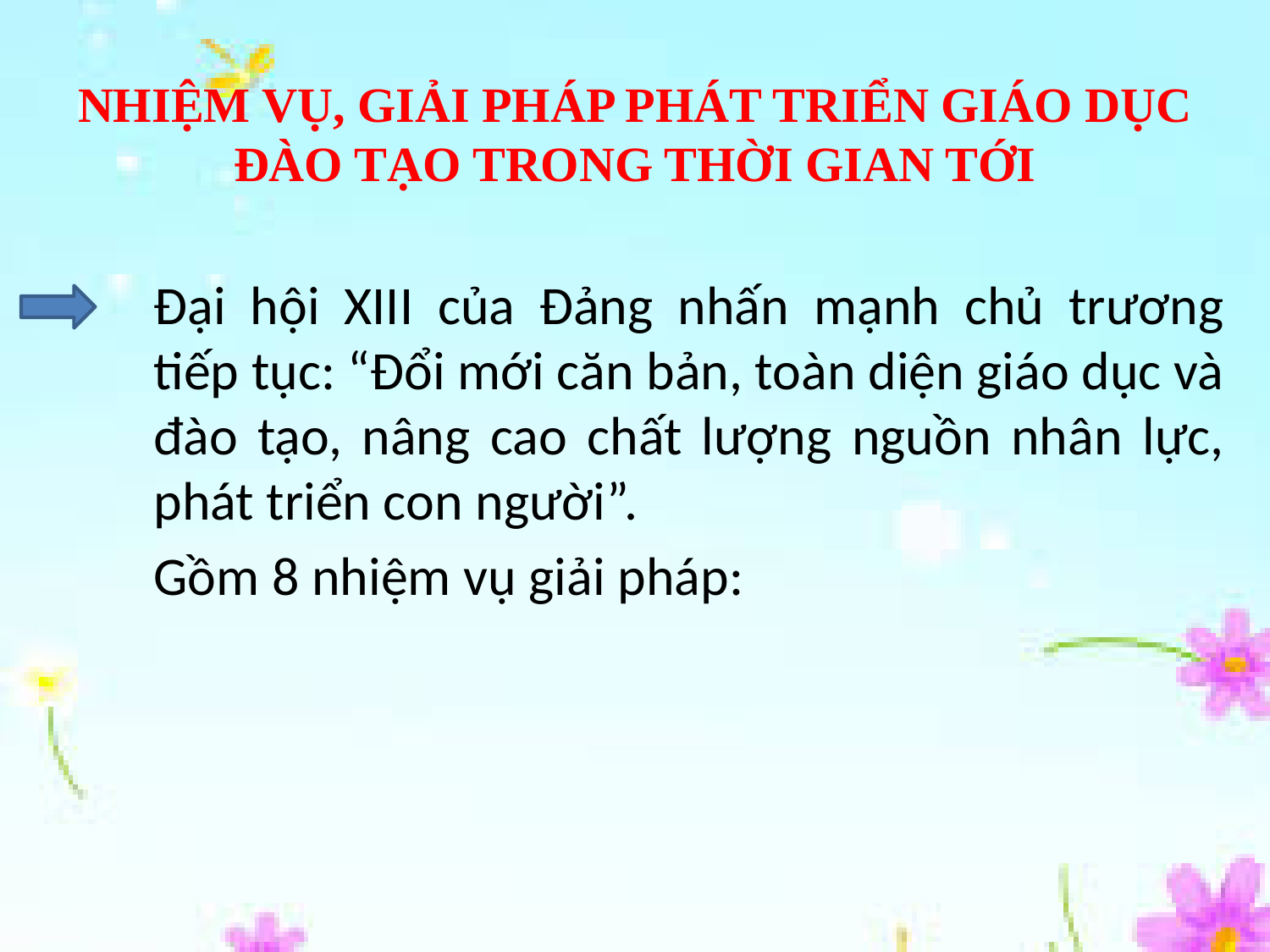

# NHIỆM VỤ, GIẢI PHÁP PHÁT TRIỂN GIÁO DỤC ĐÀO TẠO TRONG THỜI GIAN TỚI
	Đại hội XIII của Đảng nhấn mạnh chủ trương tiếp tục: “Đổi mới căn bản, toàn diện giáo dục và đào tạo, nâng cao chất lượng nguồn nhân lực, phát triển con người”.
	Gồm 8 nhiệm vụ giải pháp: